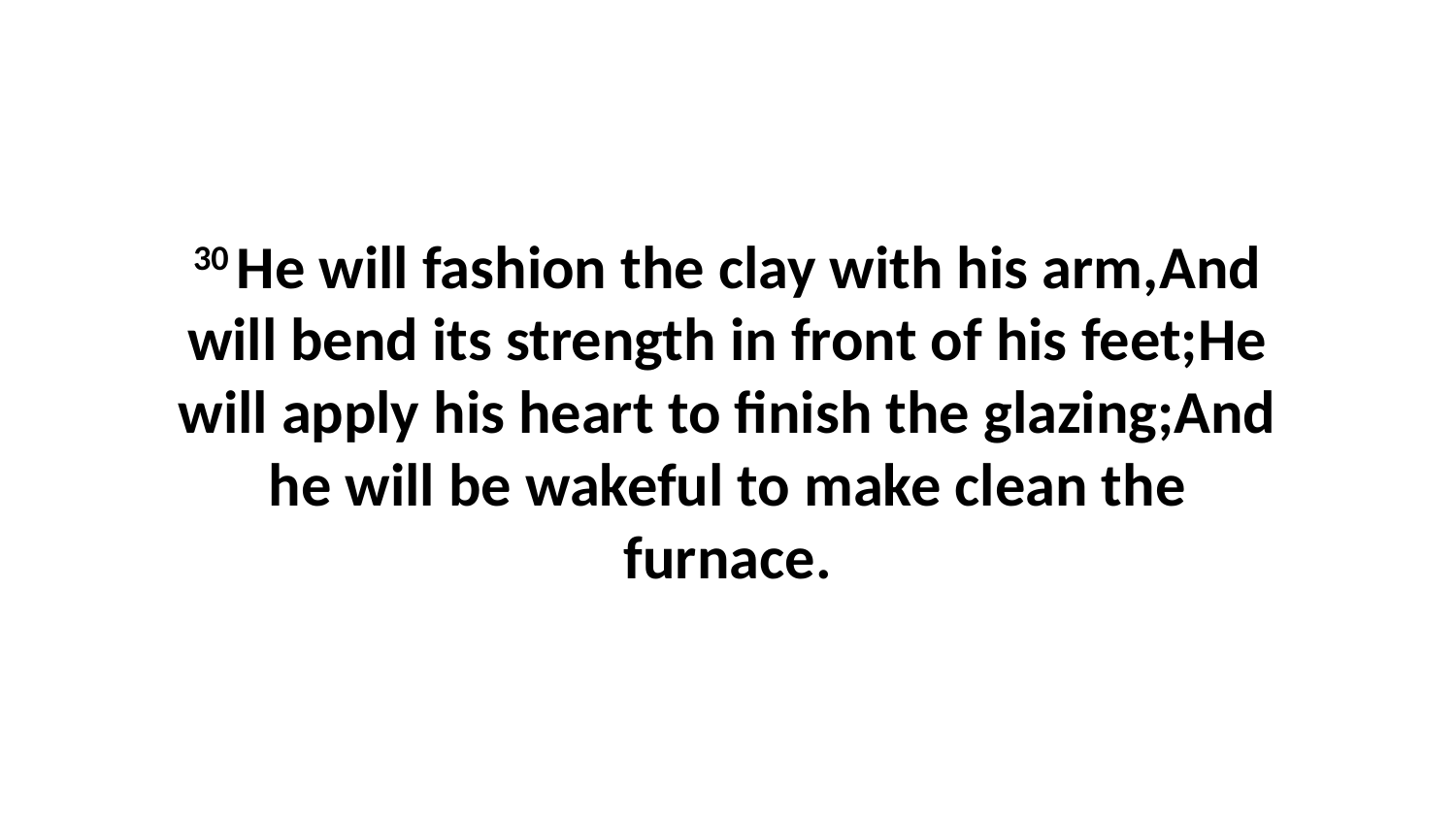

30 He will fashion the clay with his arm,And will bend its strength in front of his feet;He will apply his heart to finish the glazing;And he will be wakeful to make clean the furnace.